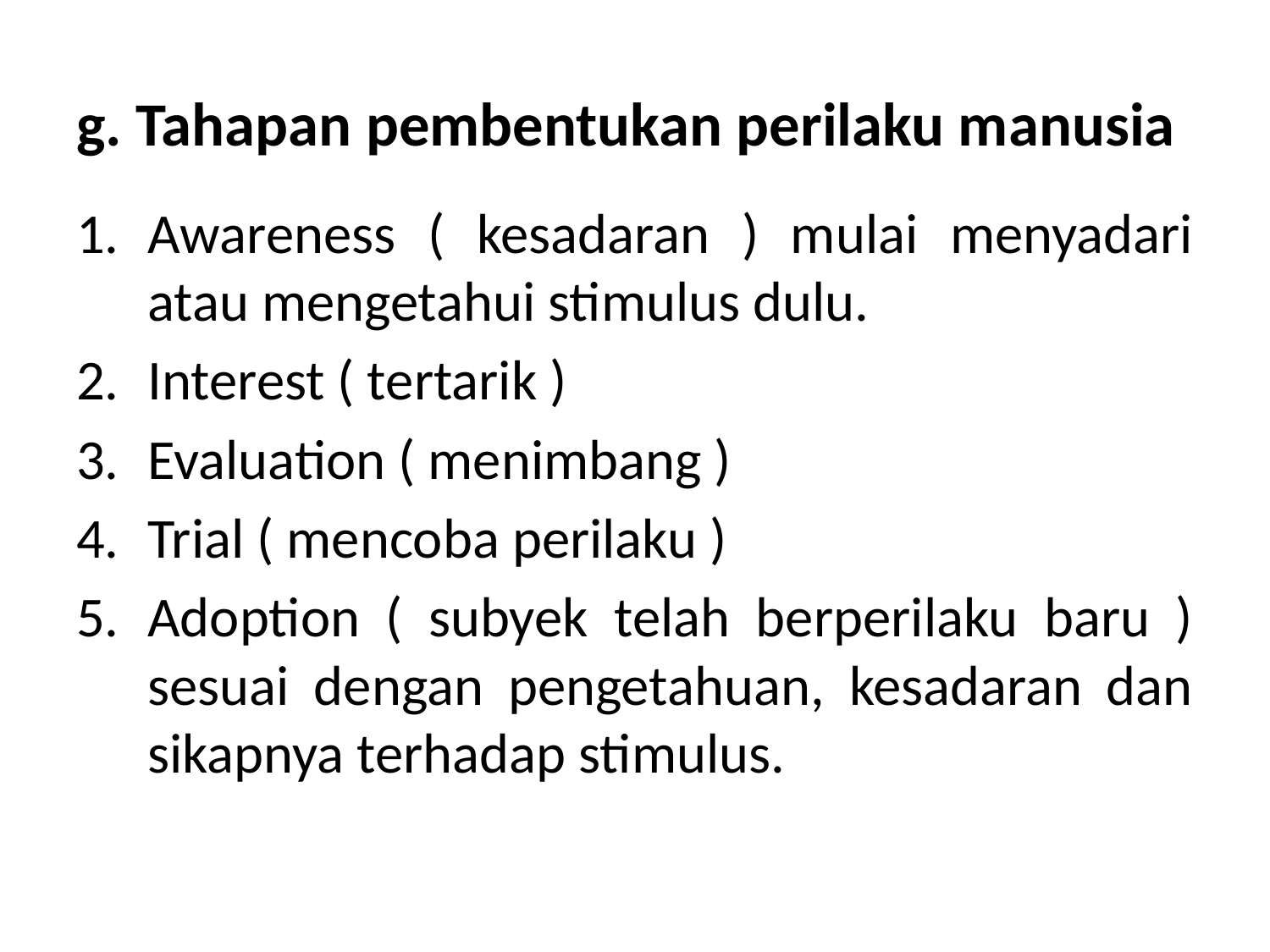

# g. Tahapan pembentukan perilaku manusia
Awareness ( kesadaran ) mulai menyadari atau mengetahui stimulus dulu.
Interest ( tertarik )
Evaluation ( menimbang )
Trial ( mencoba perilaku )
Adoption ( subyek telah berperilaku baru ) sesuai dengan pengetahuan, kesadaran dan sikapnya terhadap stimulus.